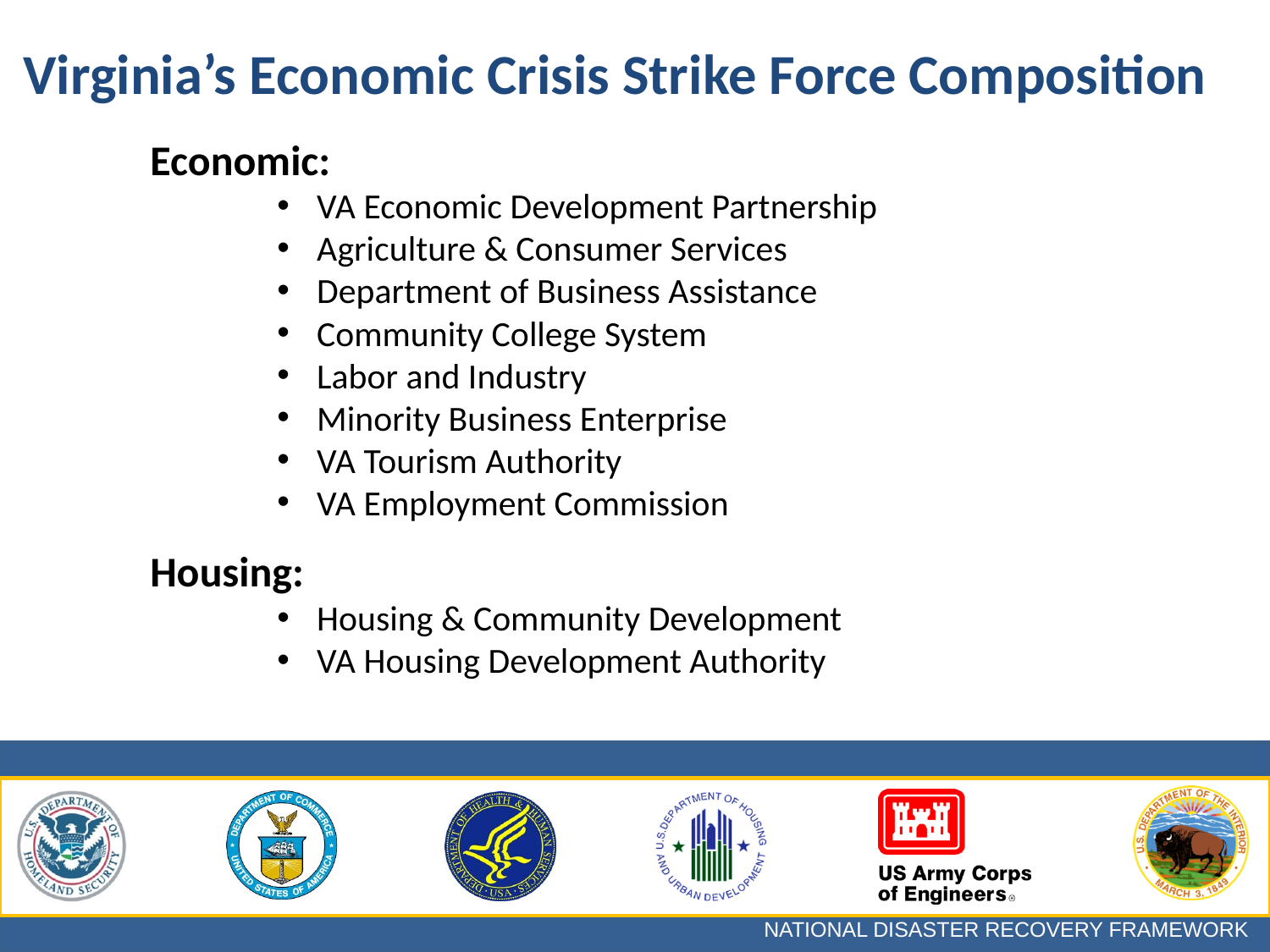

Virginia’s Economic Crisis Strike Force Composition
Economic:
VA Economic Development Partnership
Agriculture & Consumer Services
Department of Business Assistance
Community College System
Labor and Industry
Minority Business Enterprise
VA Tourism Authority
VA Employment Commission

Housing:
Housing & Community Development
VA Housing Development Authority